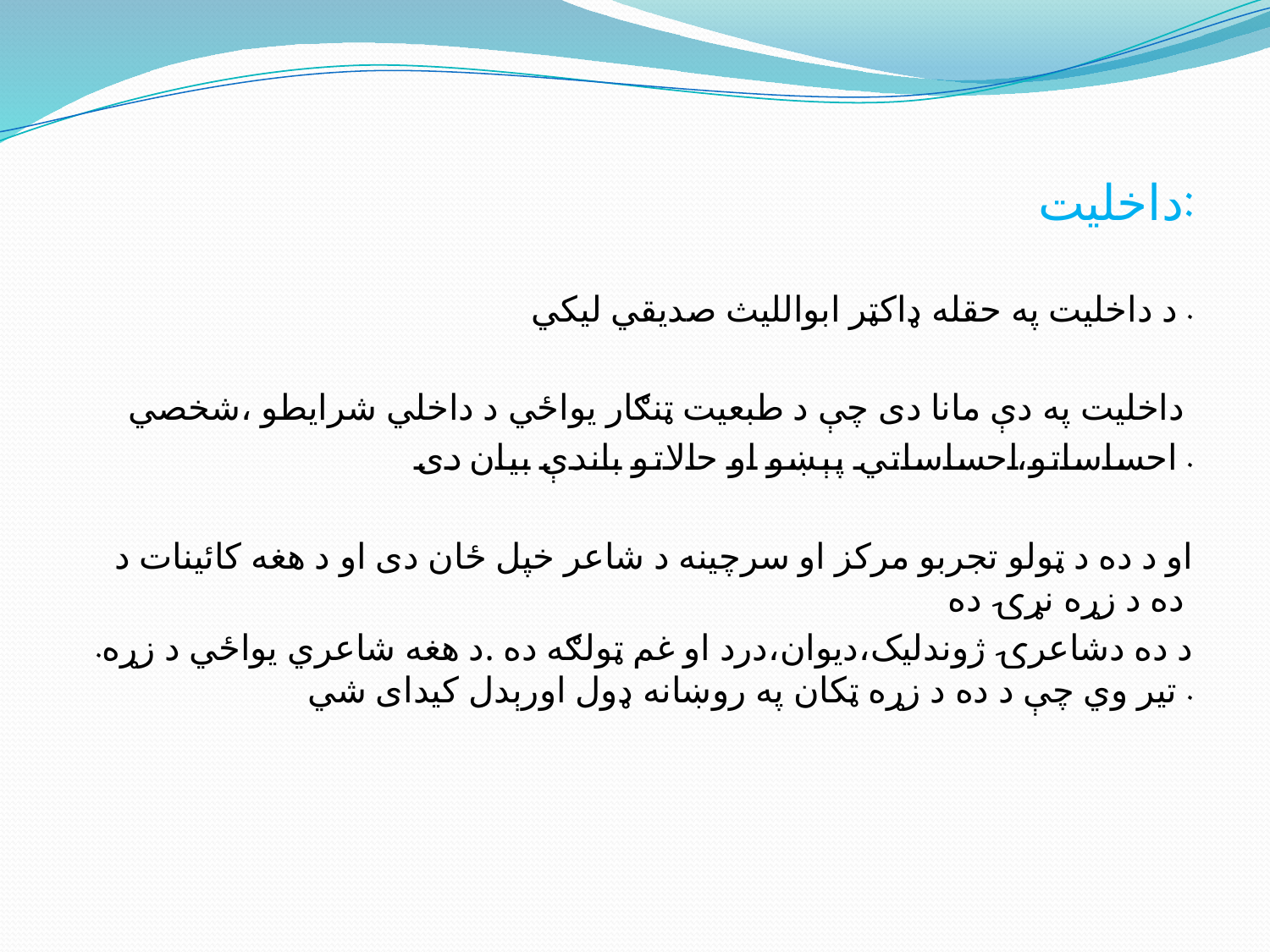

داخليت:

د داخليت په حقله ډاکټر ابواللیث صدیقي لیکي .

داخلیت په دې مانا دی چې د طبعیت ټنګار یواځي د داخلي شرایطو ،شخصي
احساساتو،احساساتي پېښو او حالاتو باندې بیان دی .

او د ده د ټولو تجربو مرکز او سرچینه د شاعر خپل ځان دی او د هغه کائینات د ده د زړه نړۍ ده
.د ده دشاعرۍ ژوندلیک،دیوان،درد او غم ټولګه ده .د هغه شاعري یواځي د زړه تیر وي چې د ده د زړه ټکان په روښانه ډول اورېدل کیدای شي .